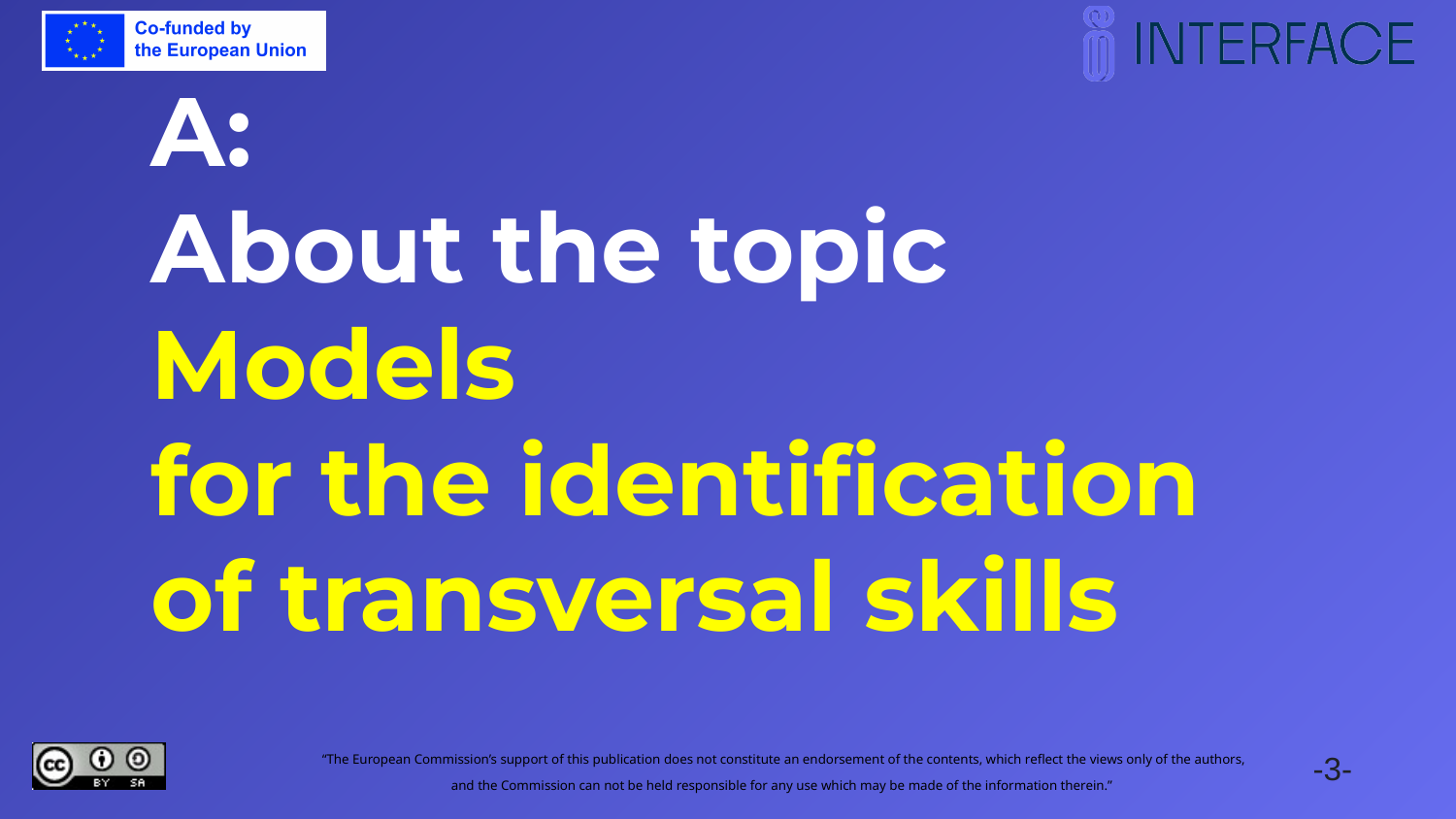

# A: About the topic Models for the identification of transversal skills